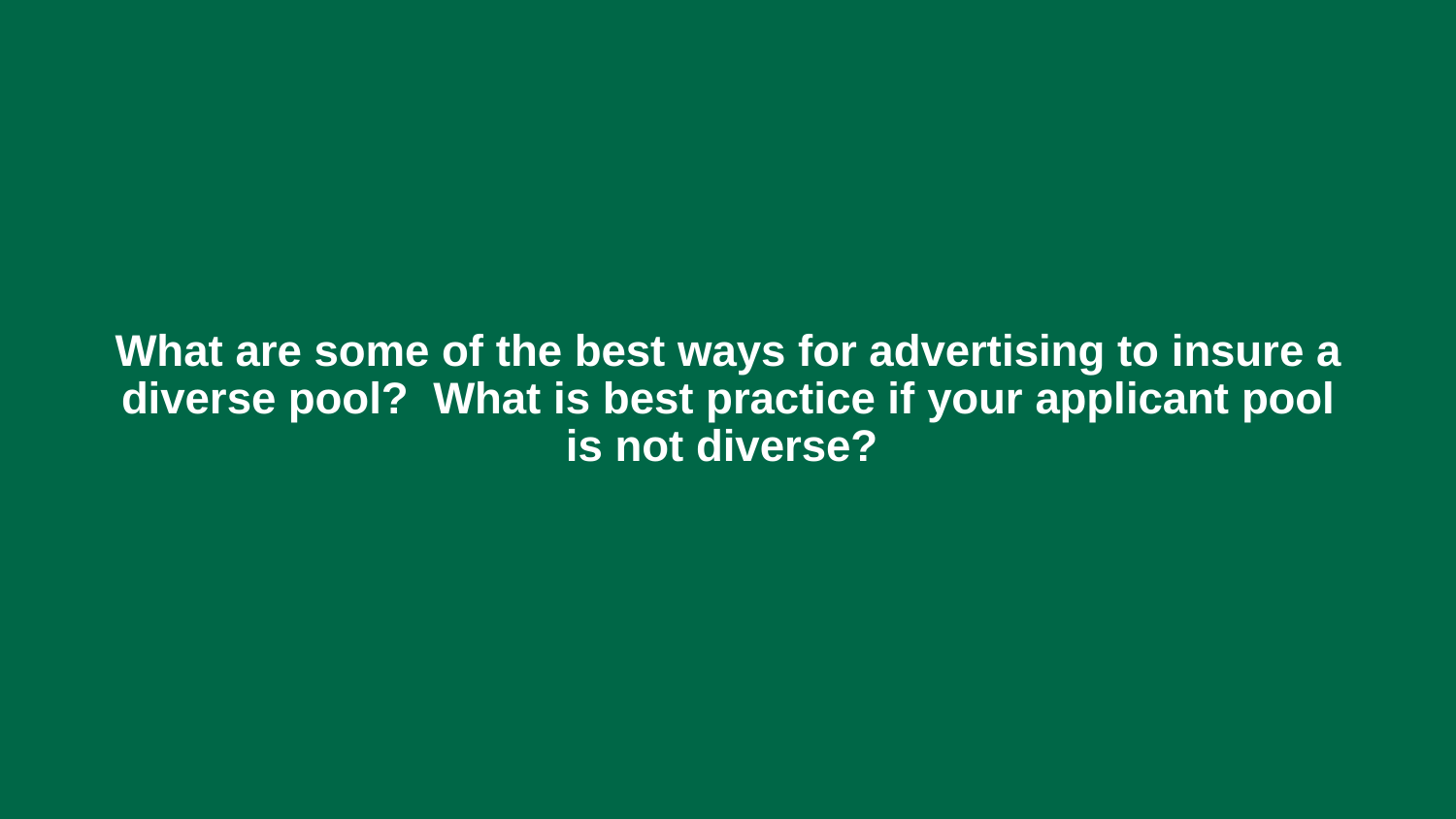

# What are some of the best ways for advertising to insure a diverse pool?  What is best practice if your applicant pool is not diverse?